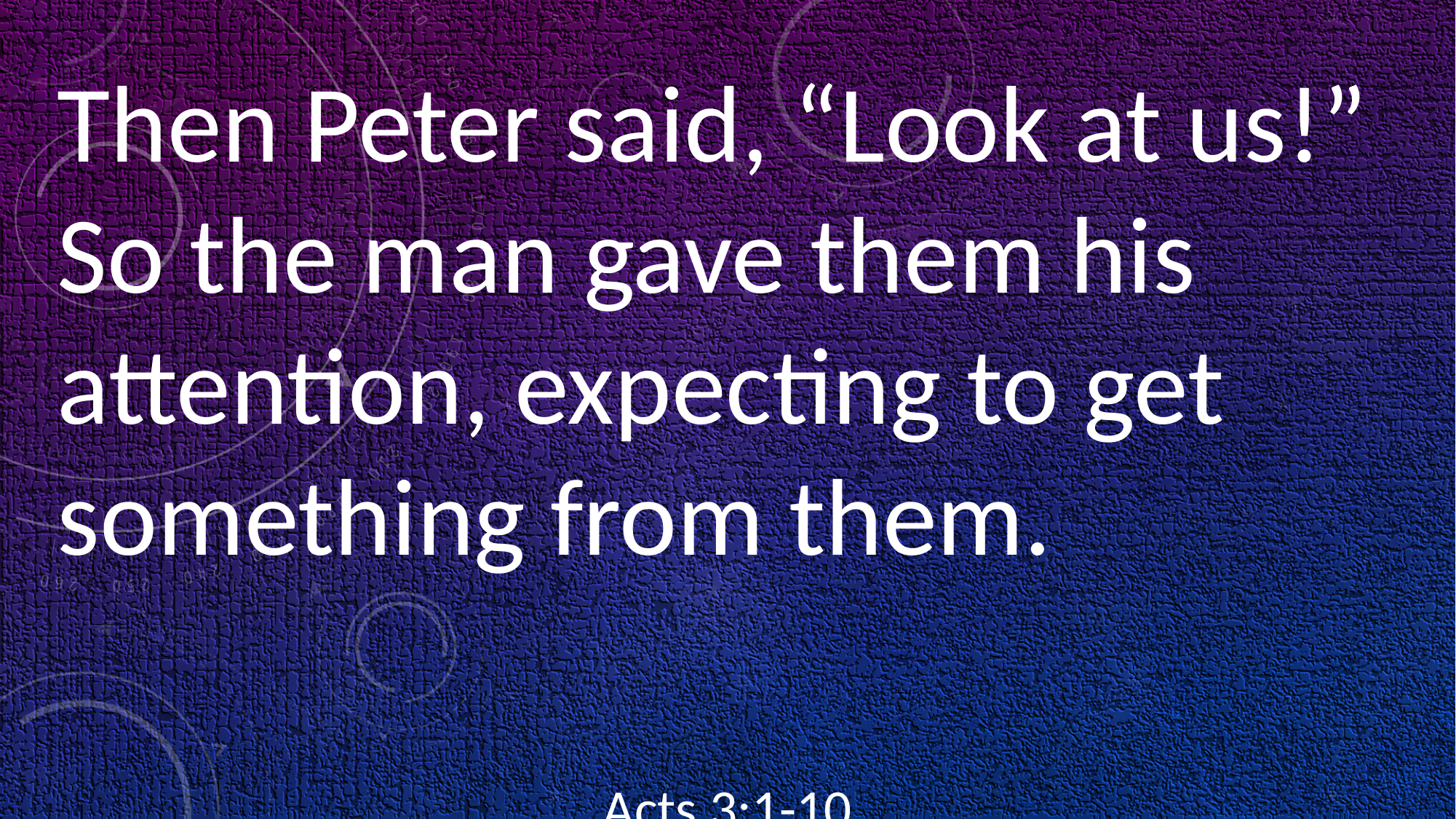

Then Peter said, “Look at us!” So the man gave them his attention, expecting to get something from them.

																	Acts 3:1-10